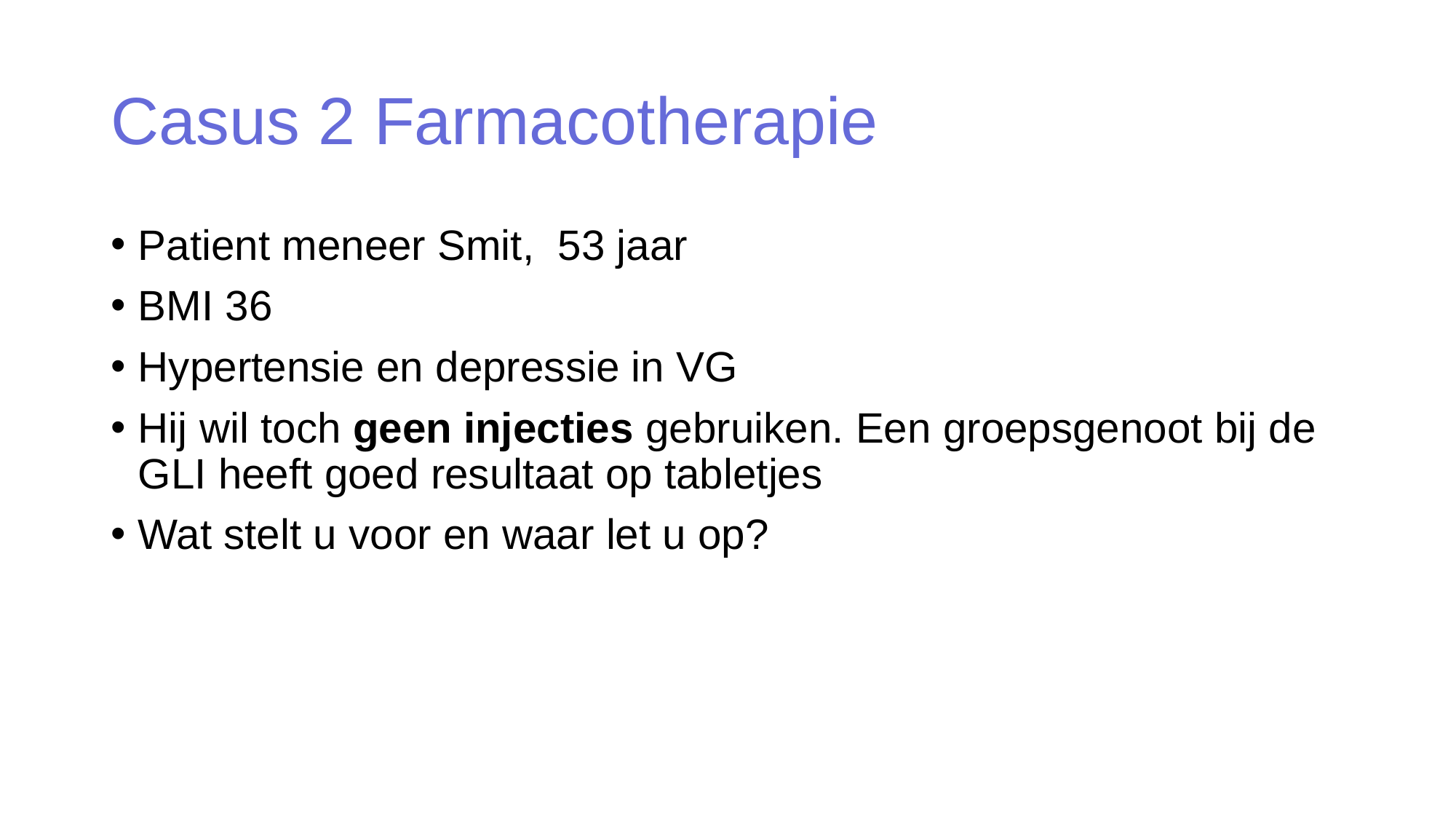

# Casus 2 Farmacotherapie
Patient meneer Smit,  53 jaar
BMI 36
Hypertensie en depressie in VG
Hij wil toch geen injecties gebruiken. Een groepsgenoot bij de GLI heeft goed resultaat op tabletjes
Wat stelt u voor en waar let u op?